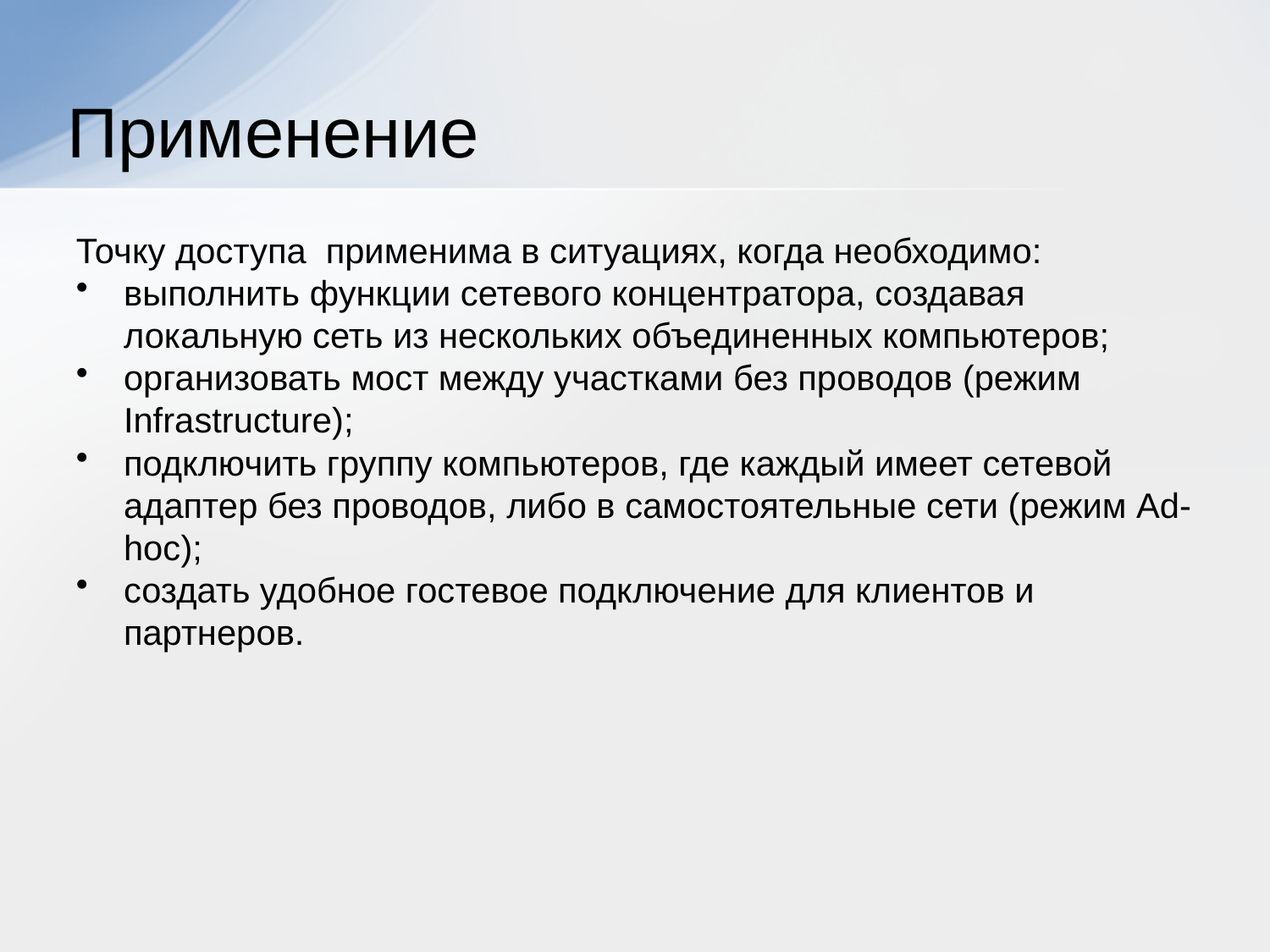

# Применение
Точку доступа  применима в ситуациях, когда необходимо:
выполнить функции сетевого концентратора, создавая локальную сеть из нескольких объединенных компьютеров;
организовать мост между участками без проводов (режим Infrastructure);
подключить группу компьютеров, где каждый имеет сетевой адаптер без проводов, либо в самостоятельные сети (режим Ad-hoc);
создать удобное гостевое подключение для клиентов и партнеров.